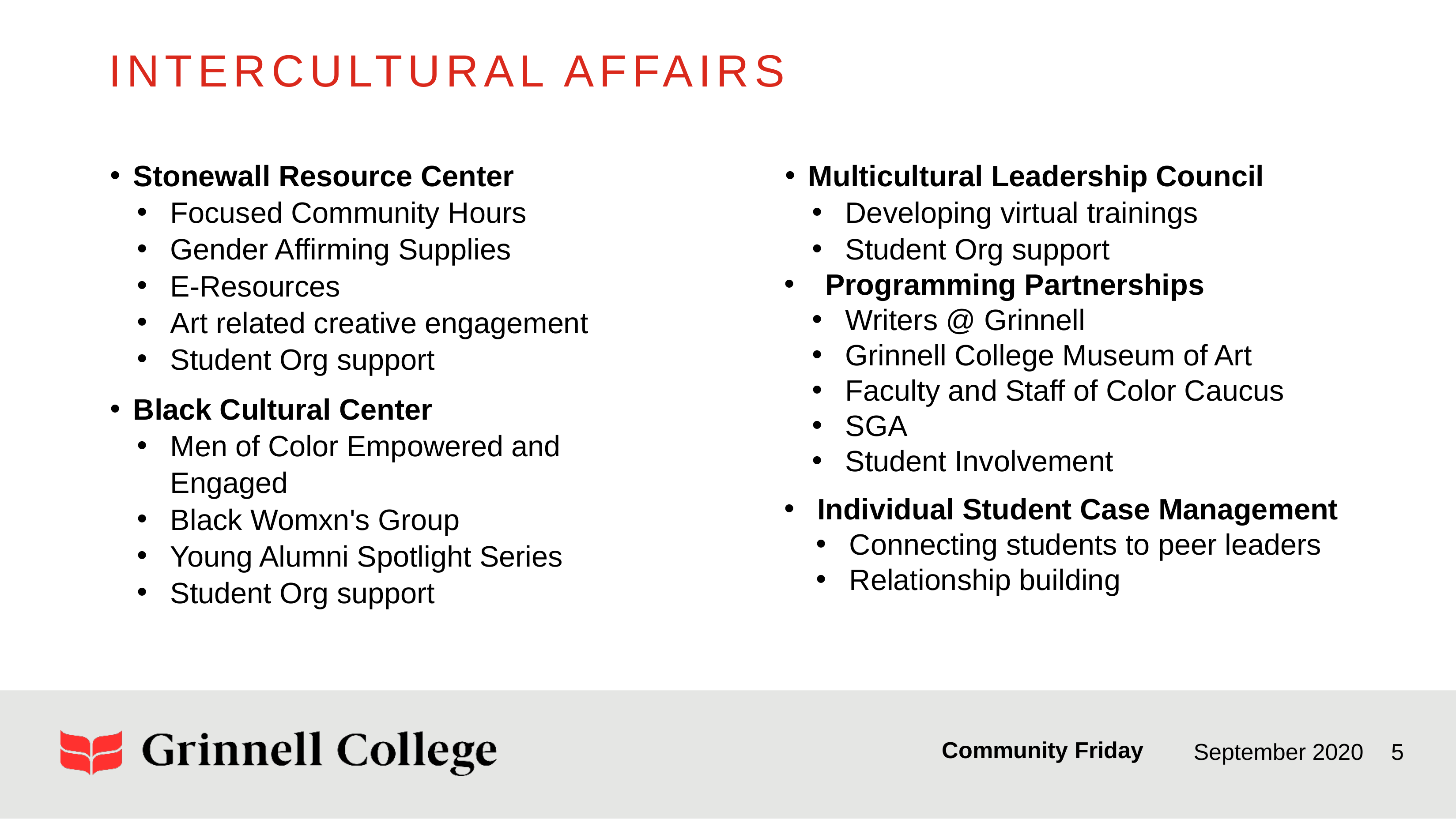

Intercultural affairs
Stonewall Resource Center
Focused Community Hours
Gender Affirming Supplies
E-Resources
Art related creative engagement
Student Org support
Black Cultural Center
Men of Color Empowered and Engaged
Black Womxn's Group
Young Alumni Spotlight Series
Student Org support

Multicultural Leadership Council
Developing virtual trainings
Student Org support
 Programming Partnerships
Writers @ Grinnell
Grinnell College Museum of Art
Faculty and Staff of Color Caucus
SGA
Student Involvement
Individual Student Case Management
Connecting students to peer leaders
Relationship building

Community Friday

September 2020